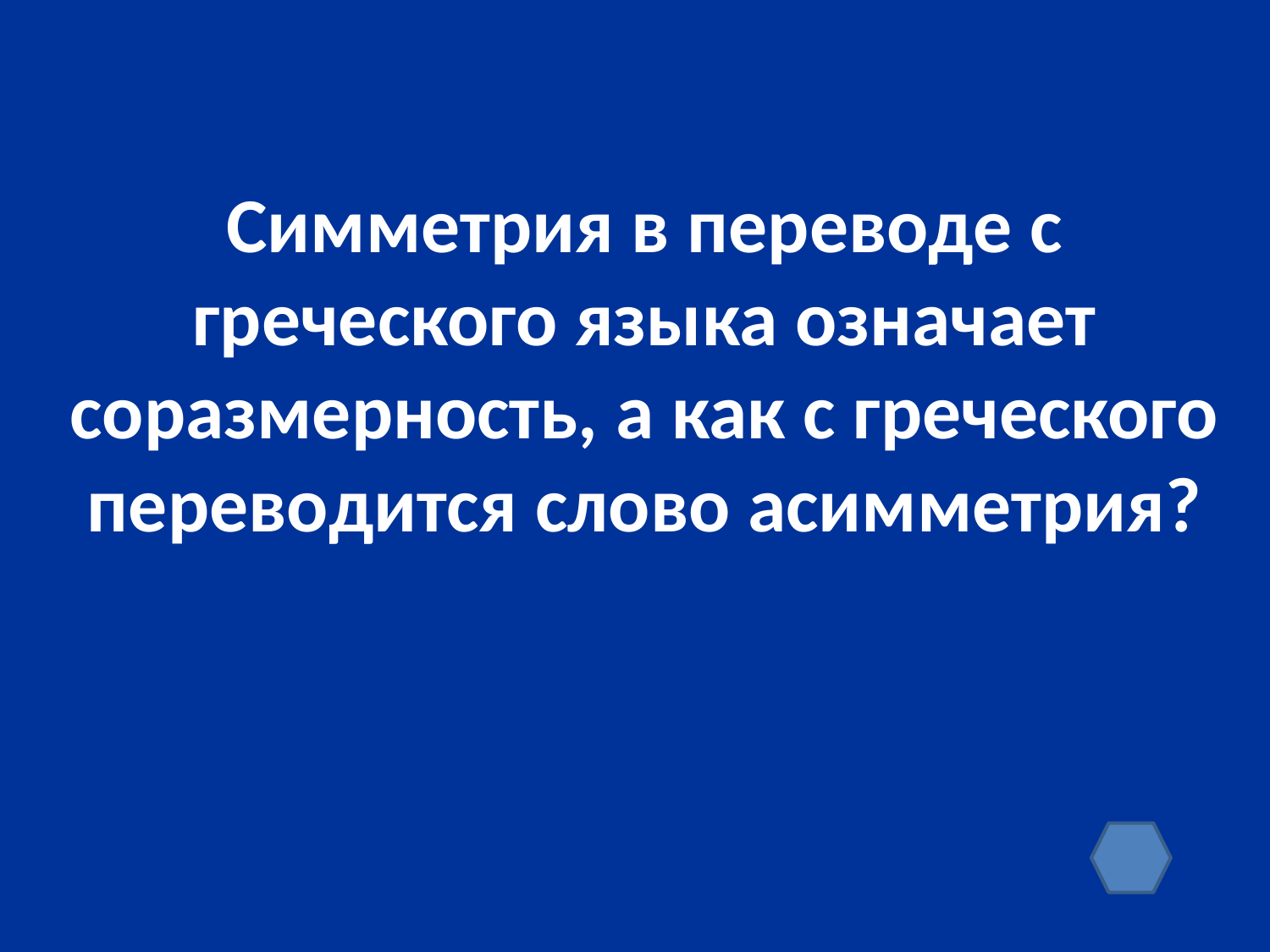

Симметрия в переводе с греческого языка означает соразмерность, а как с греческого переводится слово асимметрия?